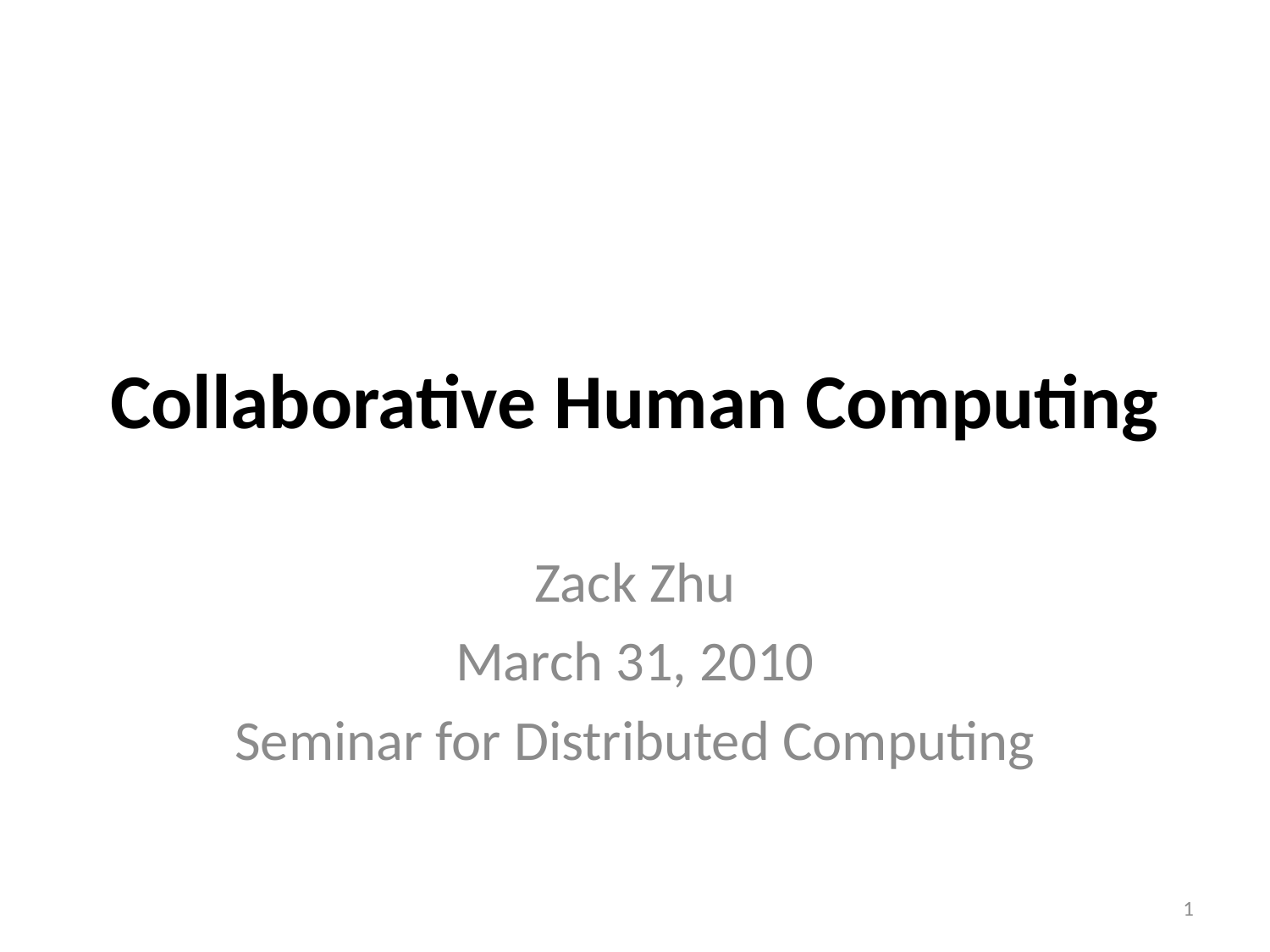

# Collaborative Human Computing
Zack Zhu
March 31, 2010
Seminar for Distributed Computing
1